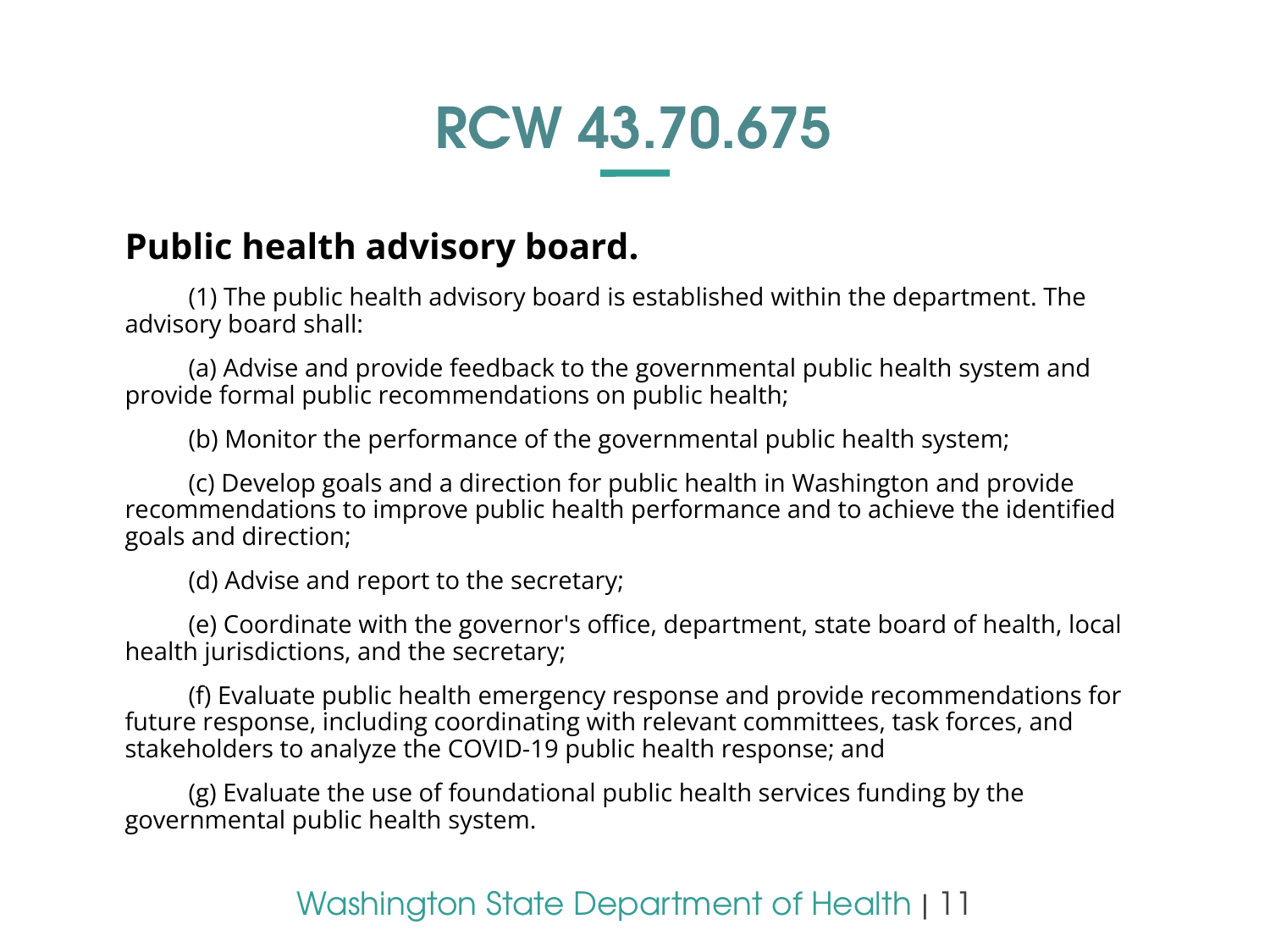

RCW 43.70.675
Public health advisory board.
(1) The public health advisory board is established within the department. The advisory board shall:
(a) Advise and provide feedback to the governmental public health system and provide formal public recommendations on public health;
(b) Monitor the performance of the governmental public health system;
(c) Develop goals and a direction for public health in Washington and provide recommendations to improve public health performance and to achieve the identified goals and direction;
(d) Advise and report to the secretary;
(e) Coordinate with the governor's office, department, state board of health, local health jurisdictions, and the secretary;
(f) Evaluate public health emergency response and provide recommendations for future response, including coordinating with relevant committees, task forces, and stakeholders to analyze the COVID-19 public health response; and
(g) Evaluate the use of foundational public health services funding by the governmental public health system.